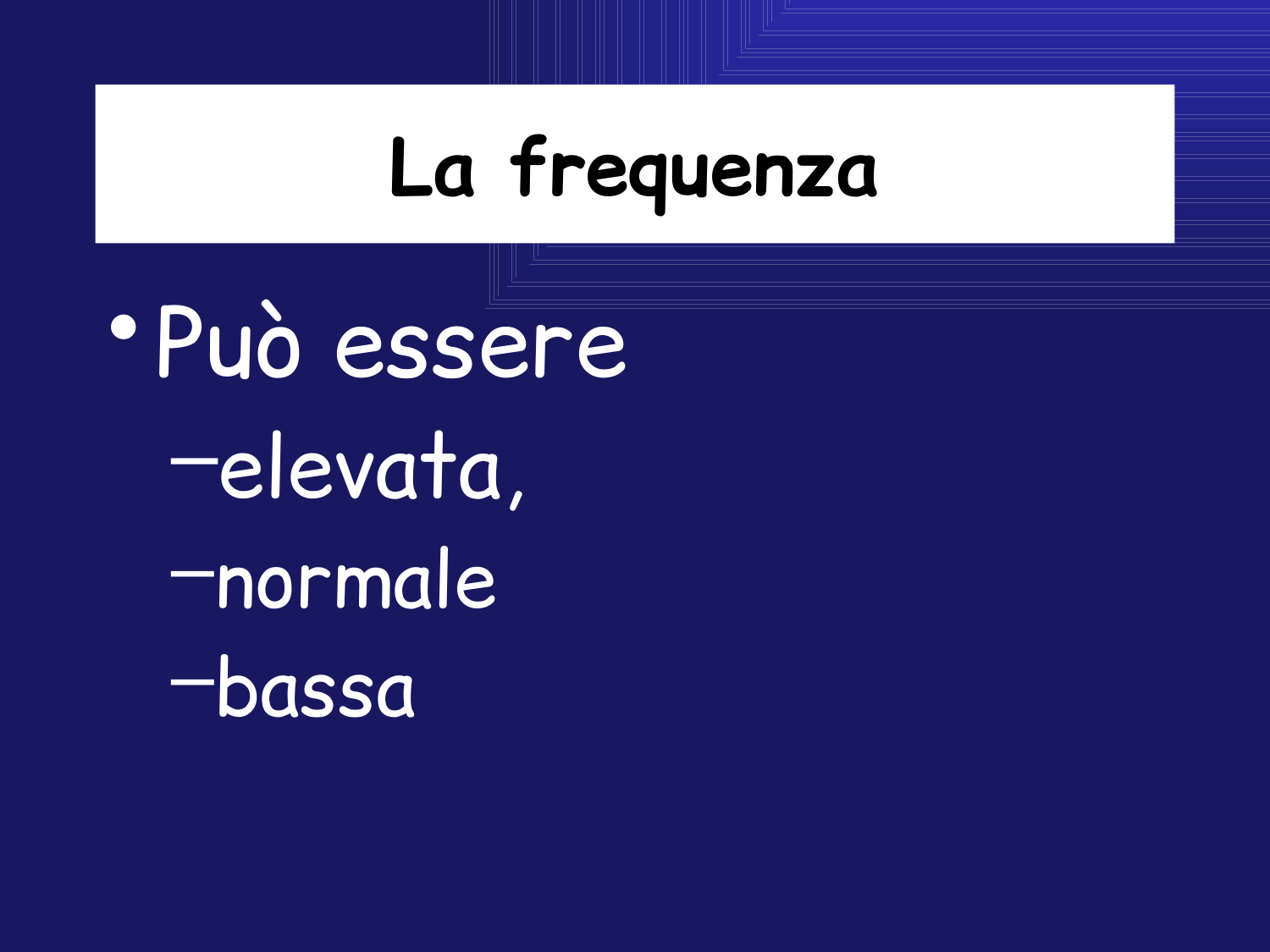

# La frequenza
Può essere
elevata,
normale
bassa